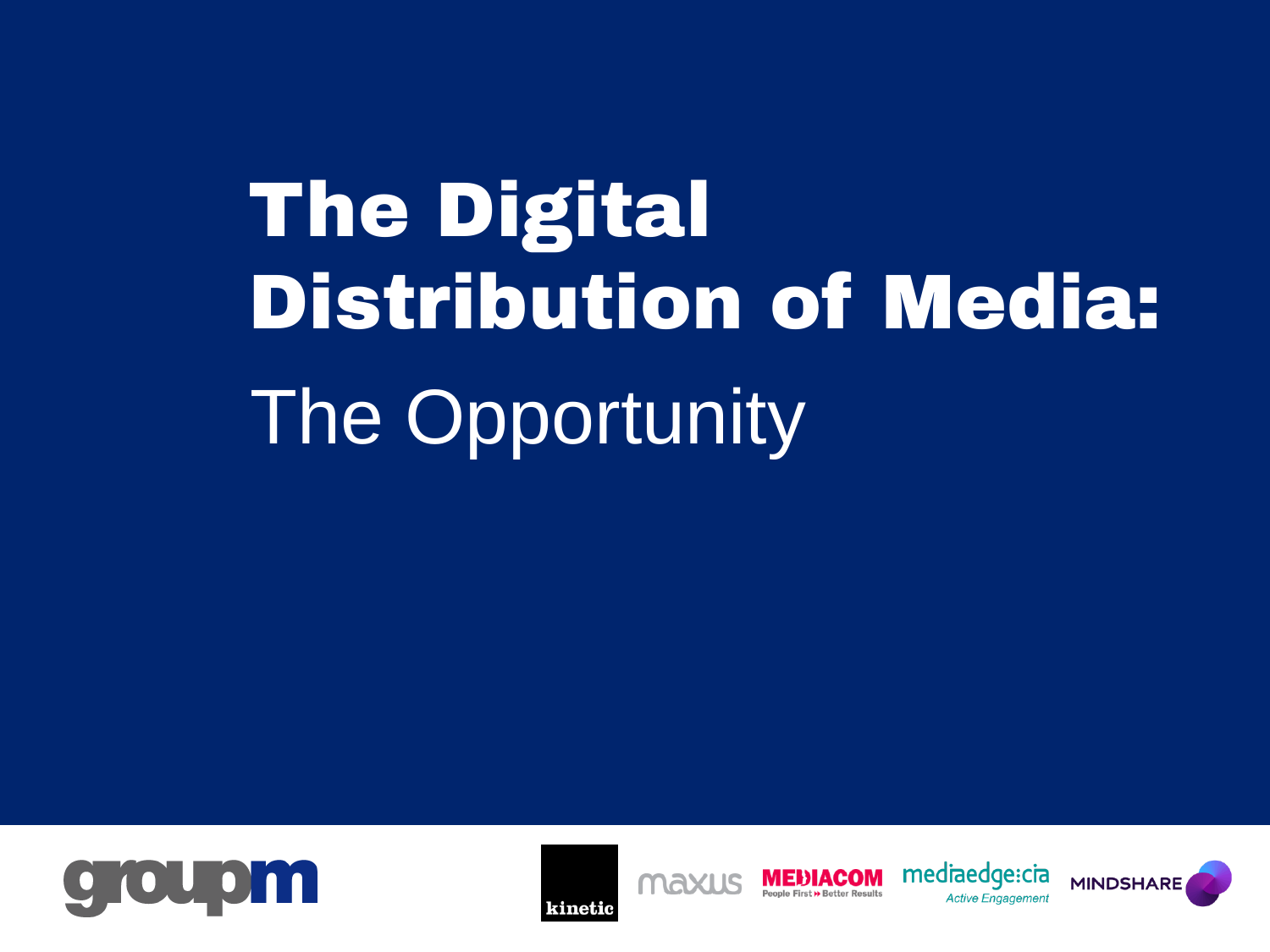

# The Digital Distribution of Media:
The Opportunity